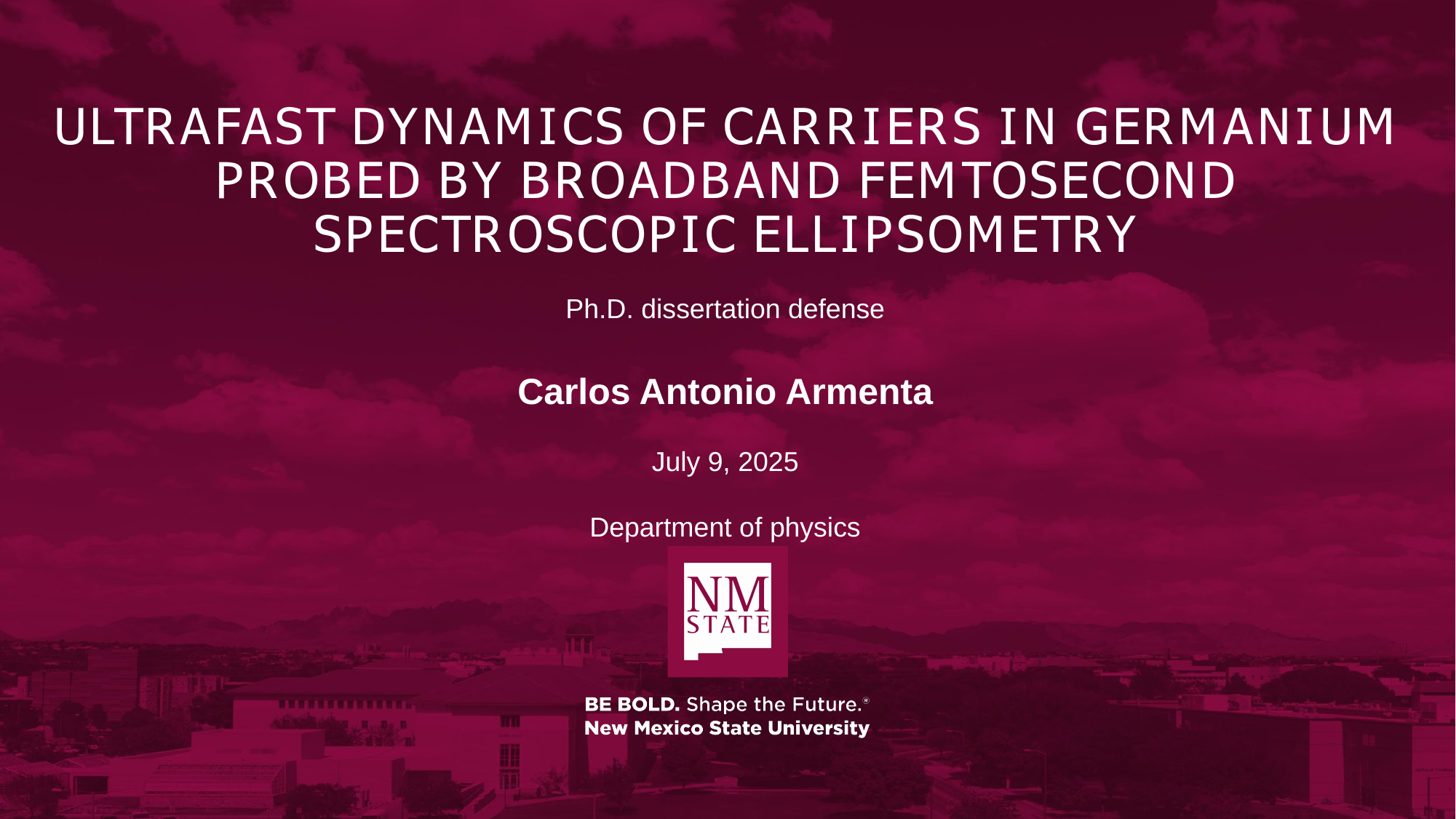

# ULTRAFAST DYNAMICS OF CARRIERS IN GERMANIUM PROBED BY BROADBAND FEMTOSECOND SPECTROSCOPIC ELLIPSOMETRY
Ph.D. dissertation defense

Carlos Antonio Armenta

July 9, 2025

Department of physics